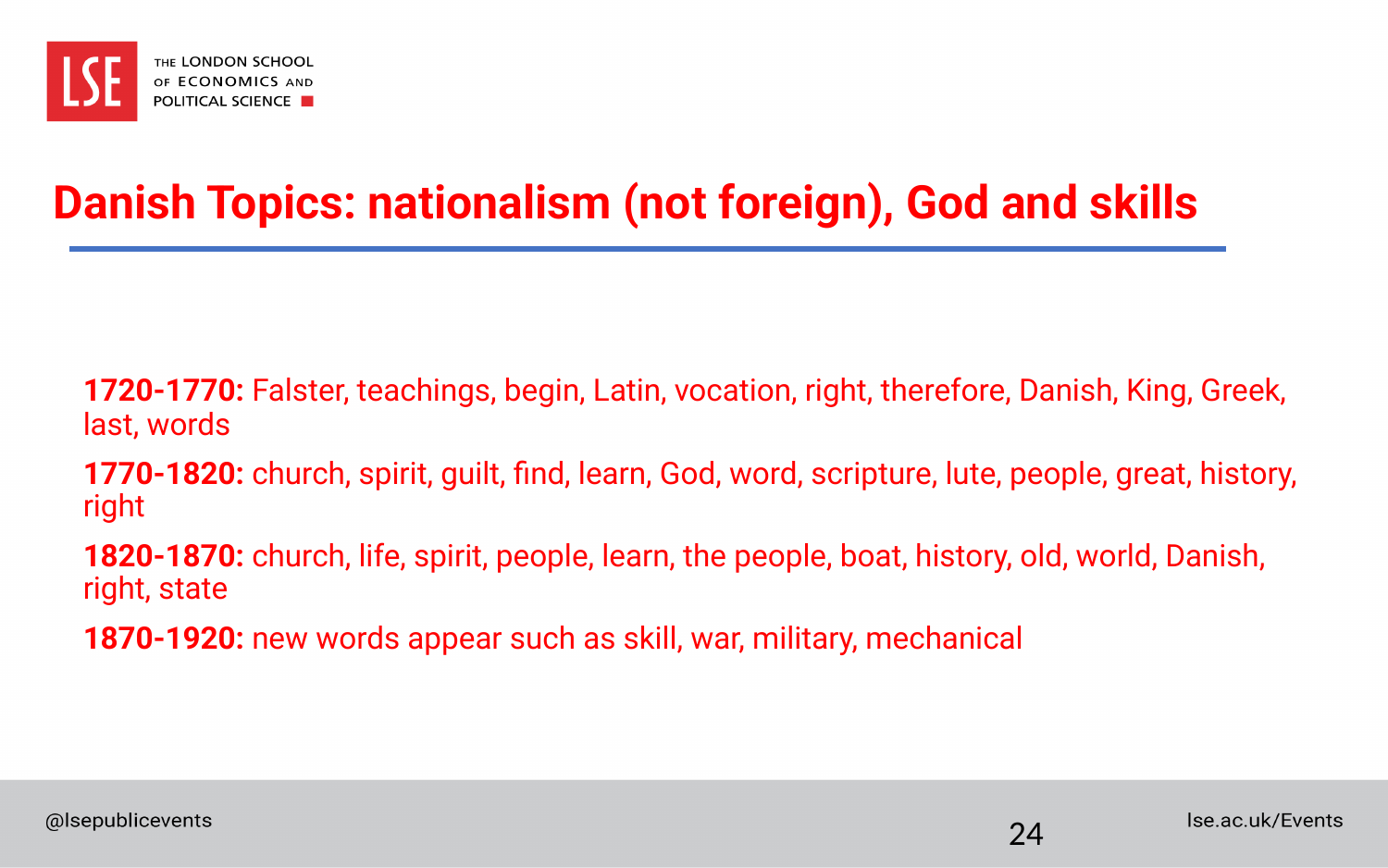

# Danish Topics: nationalism (not foreign), God and skills

1720-1770: Falster, teachings, begin, Latin, vocation, right, therefore, Danish, King, Greek, last, words
1770-1820: church, spirit, guilt, find, learn, God, word, scripture, lute, people, great, history, right
1820-1870: church, life, spirit, people, learn, the people, boat, history, old, world, Danish, right, state
1870-1920: new words appear such as skill, war, military, mechanical
24